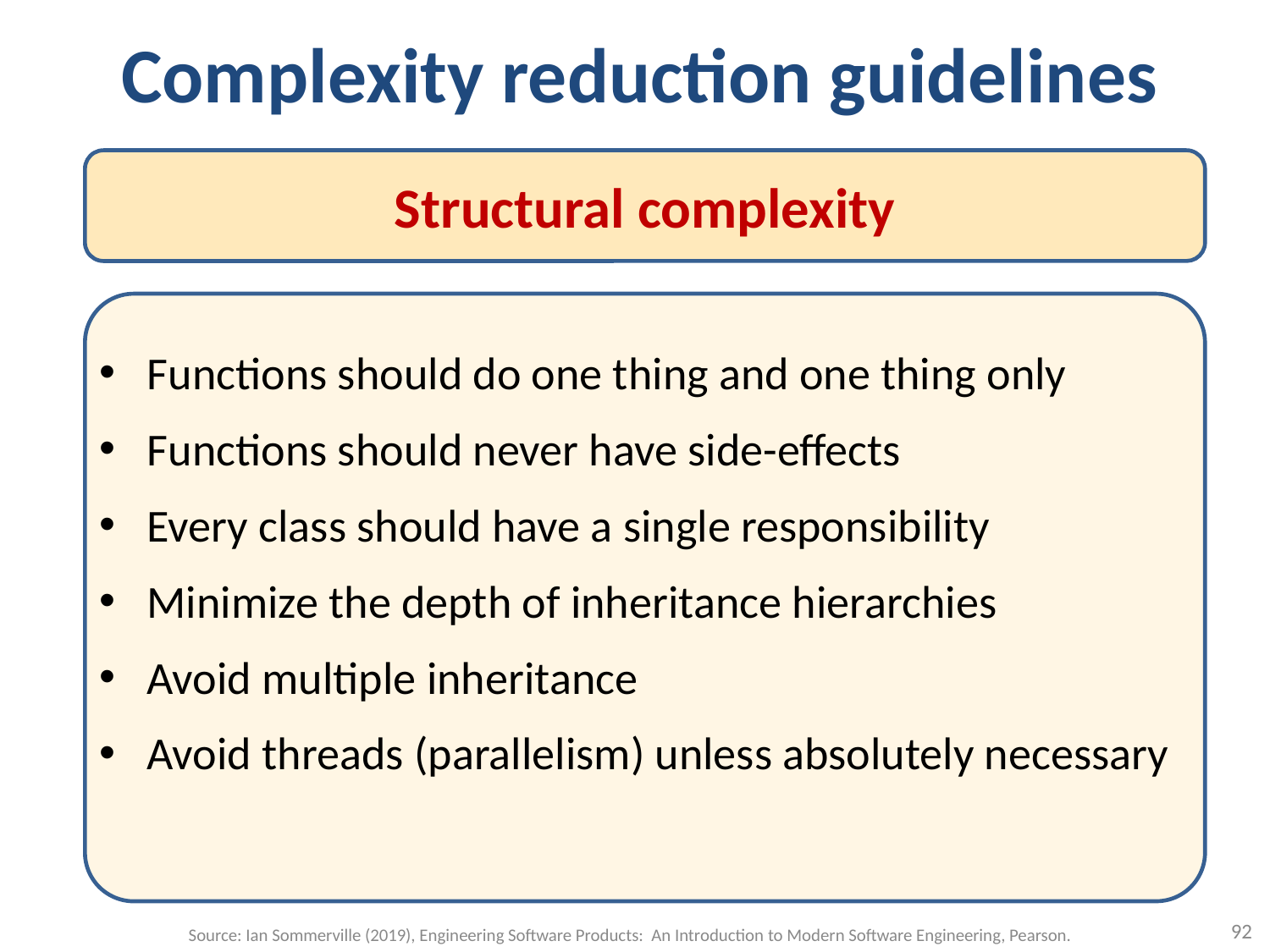

# Complexity reduction guidelines
Structural complexity
Functions should do one thing and one thing only
Functions should never have side-effects
Every class should have a single responsibility
Minimize the depth of inheritance hierarchies
Avoid multiple inheritance
Avoid threads (parallelism) unless absolutely necessary

92
Source: Ian Sommerville (2019), Engineering Software Products:  An Introduction to Modern Software Engineering, Pearson.